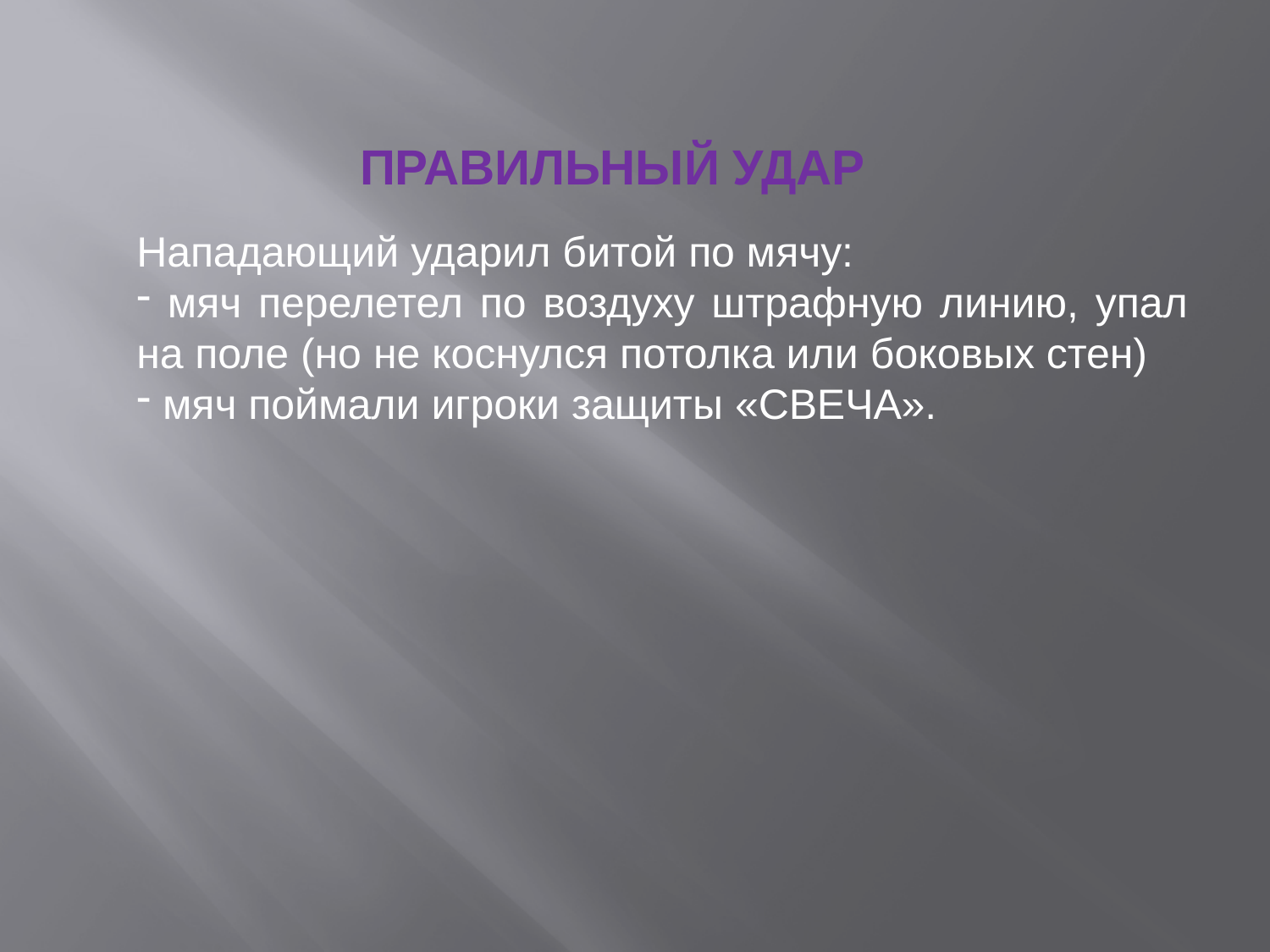

ПРАВИЛЬНЫЙ УДАР
Нападающий ударил битой по мячу:
 мяч перелетел по воздуху штрафную линию, упал на поле (но не коснулся потолка или боковых стен)
 мяч поймали игроки защиты «СВЕЧА».